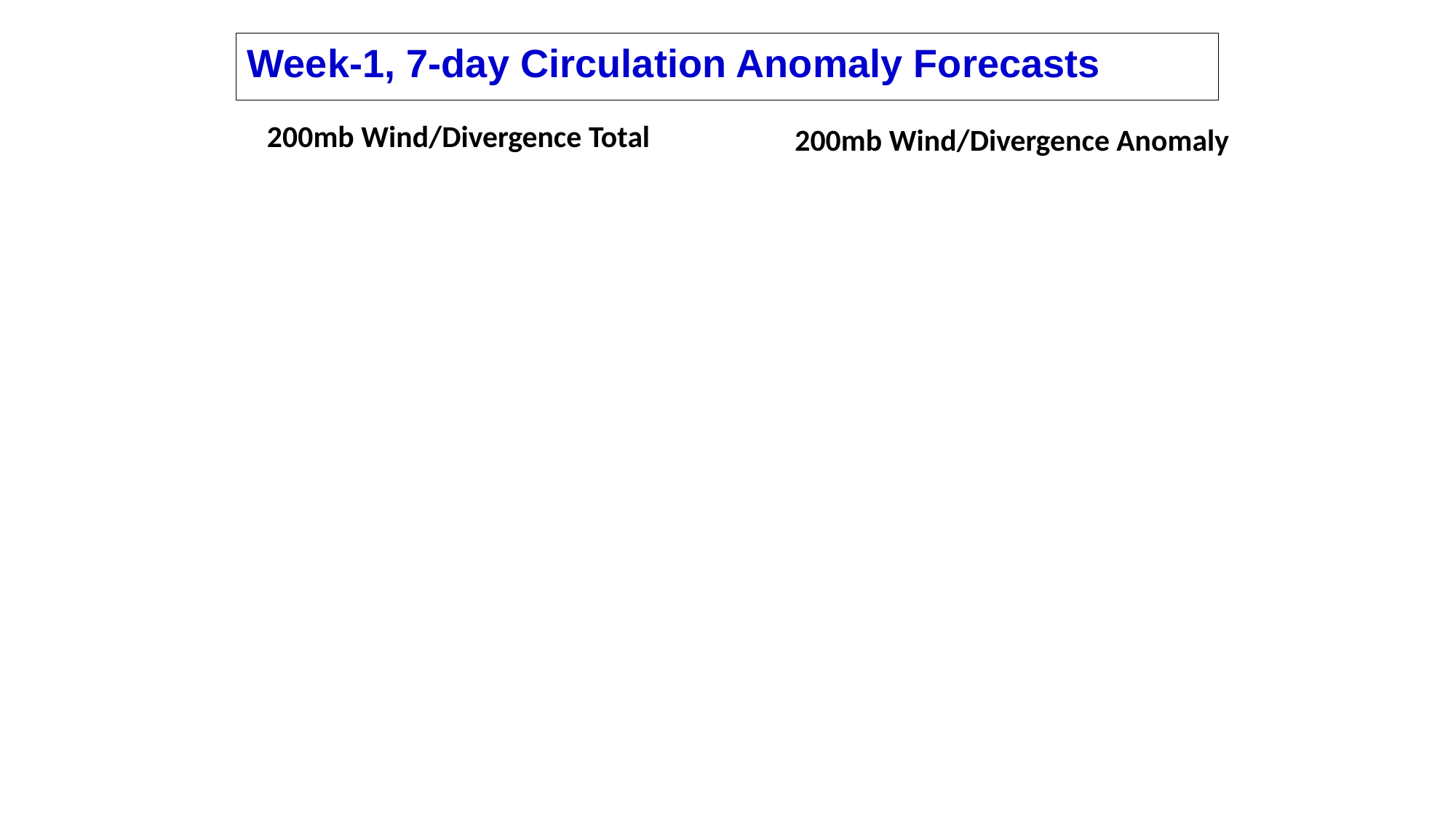

Week-1, 7-day Circulation Anomaly Forecasts
200mb Wind/Divergence Total
200mb Wind/Divergence Anomaly